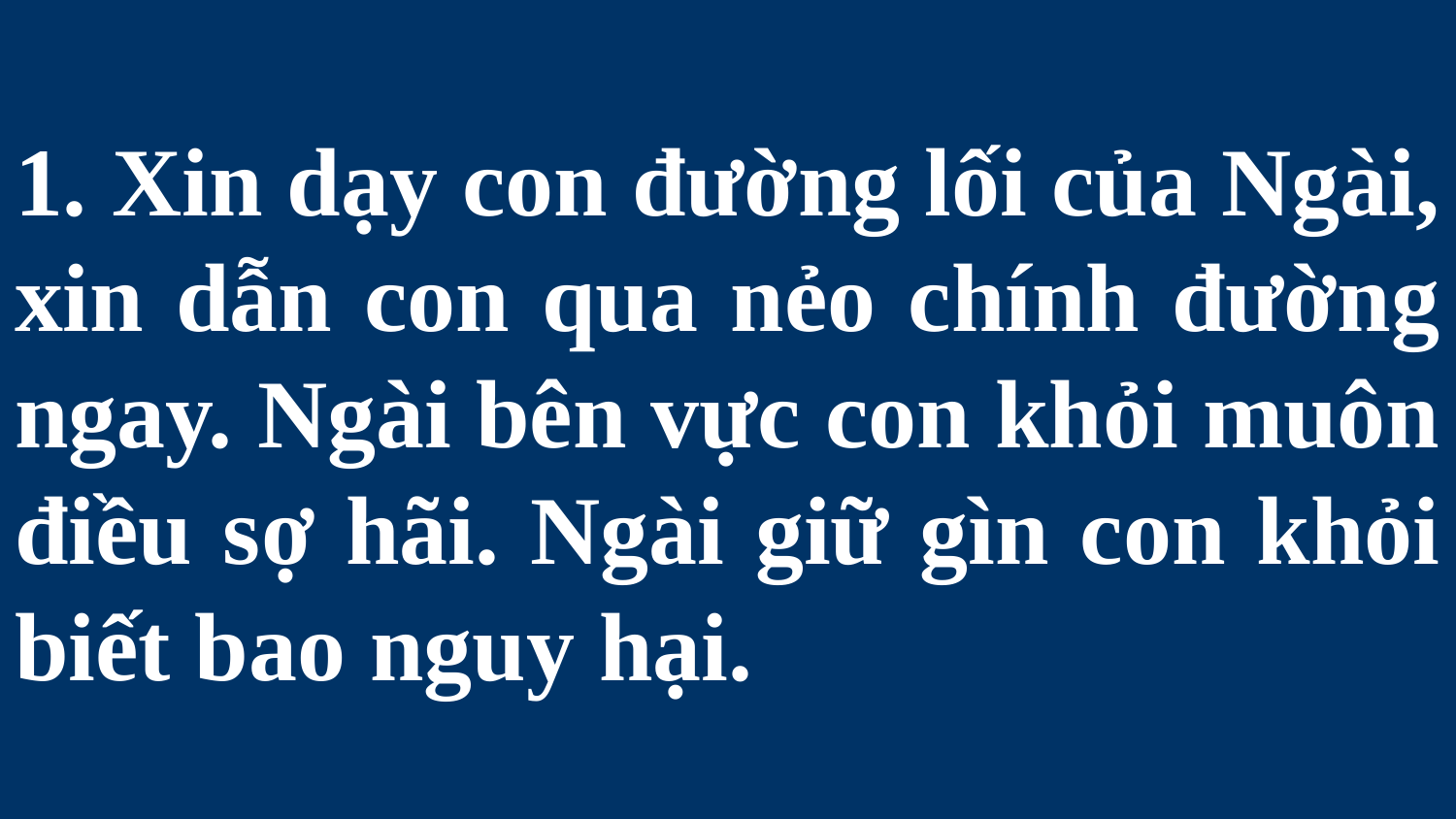

# 1. Xin dạy con đường lối của Ngài, xin dẫn con qua nẻo chính đường ngay. Ngài bên vực con khỏi muôn điều sợ hãi. Ngài giữ gìn con khỏi biết bao nguy hại.